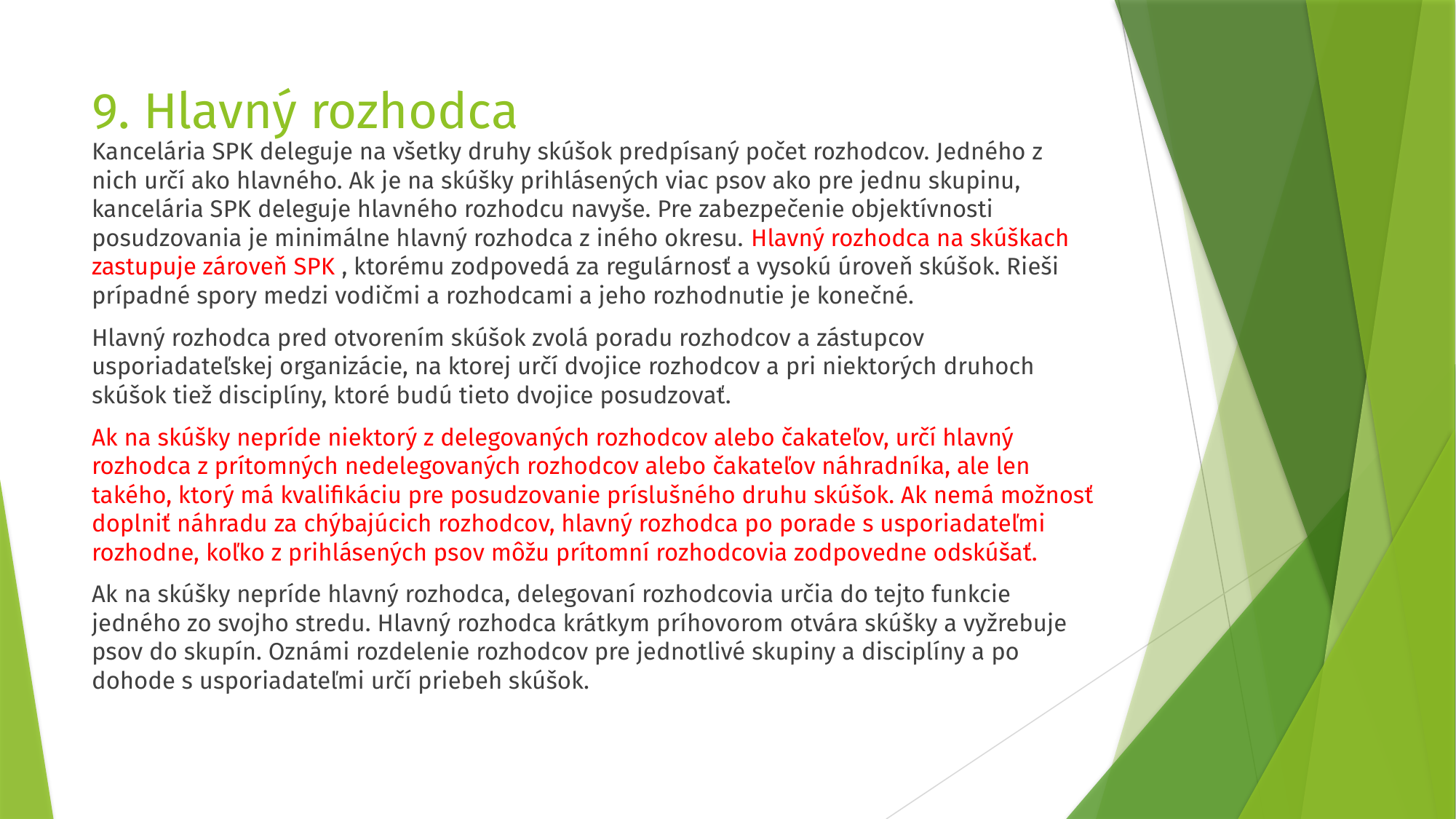

# 9. Hlavný rozhodca
Kancelária SPK deleguje na všetky druhy skúšok predpísaný počet rozhodcov. Jedného z nich určí ako hlavného. Ak je na skúšky prihlásených viac psov ako pre jednu skupinu, kancelária SPK deleguje hlavného rozhodcu navyše. Pre zabezpečenie objektívnosti posudzovania je minimálne hlavný rozhodca z iného okresu. Hlavný rozhodca na skúškach zastupuje zároveň SPK , ktorému zodpovedá za regulárnosť a vysokú úroveň skúšok. Rieši prípadné spory medzi vodičmi a rozhodcami a jeho rozhodnutie je konečné.
Hlavný rozhodca pred otvorením skúšok zvolá poradu rozhodcov a zástupcov usporiadateľskej organizácie, na ktorej určí dvojice rozhodcov a pri niektorých druhoch skúšok tiež disciplíny, ktoré budú tieto dvojice posudzovať.
Ak na skúšky nepríde niektorý z delegovaných rozhodcov alebo čakateľov, určí hlavný rozhodca z prítomných nedelegovaných rozhodcov alebo čakateľov náhradníka, ale len takého, ktorý má kvalifikáciu pre posudzovanie príslušného druhu skúšok. Ak nemá možnosť doplniť náhradu za chýbajúcich rozhodcov, hlavný rozhodca po porade s usporiadateľmi rozhodne, koľko z prihlásených psov môžu prítomní rozhodcovia zodpovedne odskúšať.
Ak na skúšky nepríde hlavný rozhodca, delegovaní rozhodcovia určia do tejto funkcie jedného zo svojho stredu. Hlavný rozhodca krátkym príhovorom otvára skúšky a vyžrebuje psov do skupín. Oznámi rozdelenie rozhodcov pre jednotlivé skupiny a disciplíny a po dohode s usporiadateľmi určí priebeh skúšok.